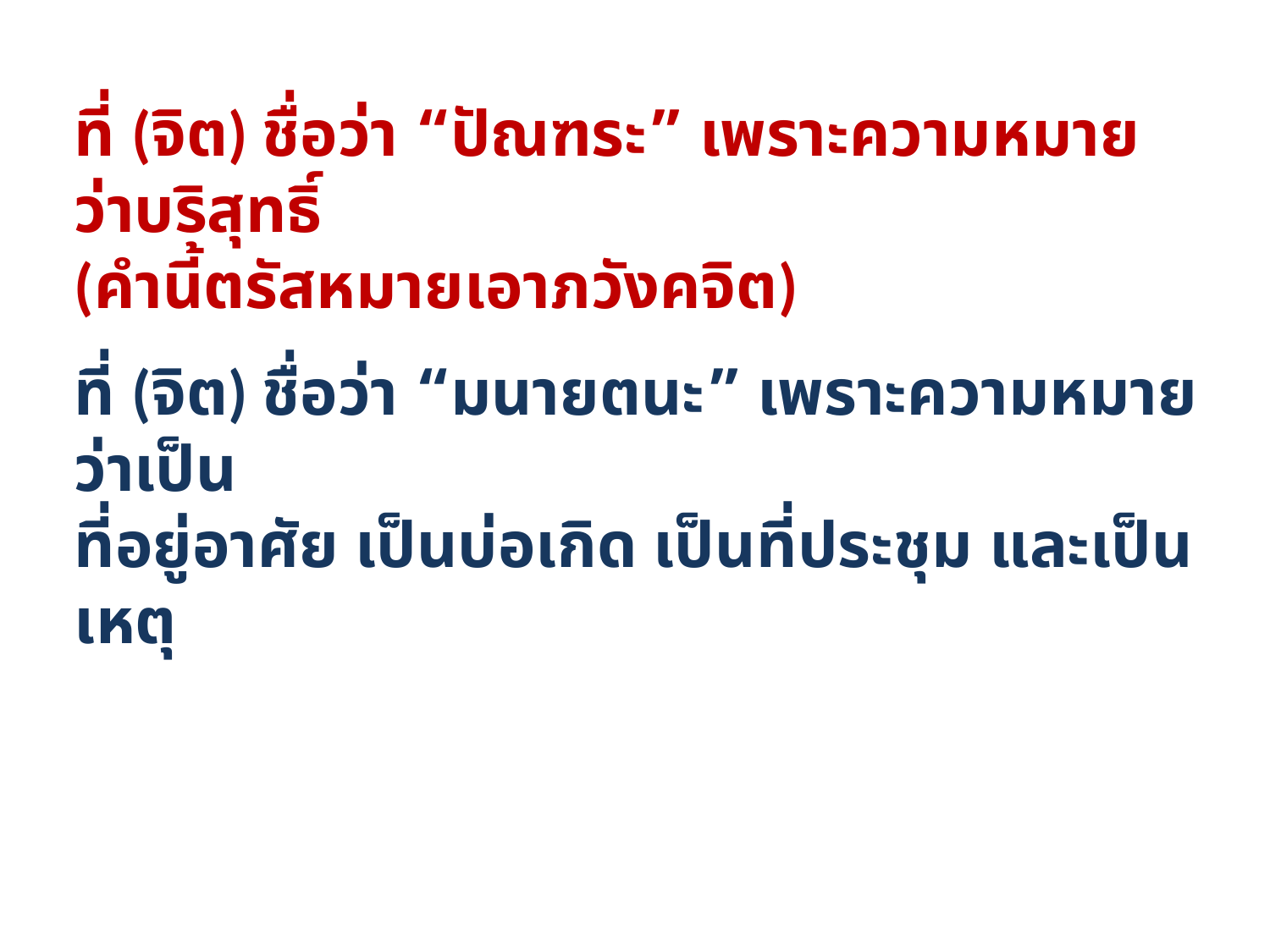

ที่ (จิต) ชื่อว่า “ปัณฑระ” เพราะความหมายว่าบริสุทธิ์
(คำนี้ตรัสหมายเอาภวังคจิต)
ที่ (จิต) ชื่อว่า “มนายตนะ” เพราะความหมายว่าเป็น
ที่อยู่อาศัย เป็นบ่อเกิด เป็นที่ประชุม และเป็นเหตุ